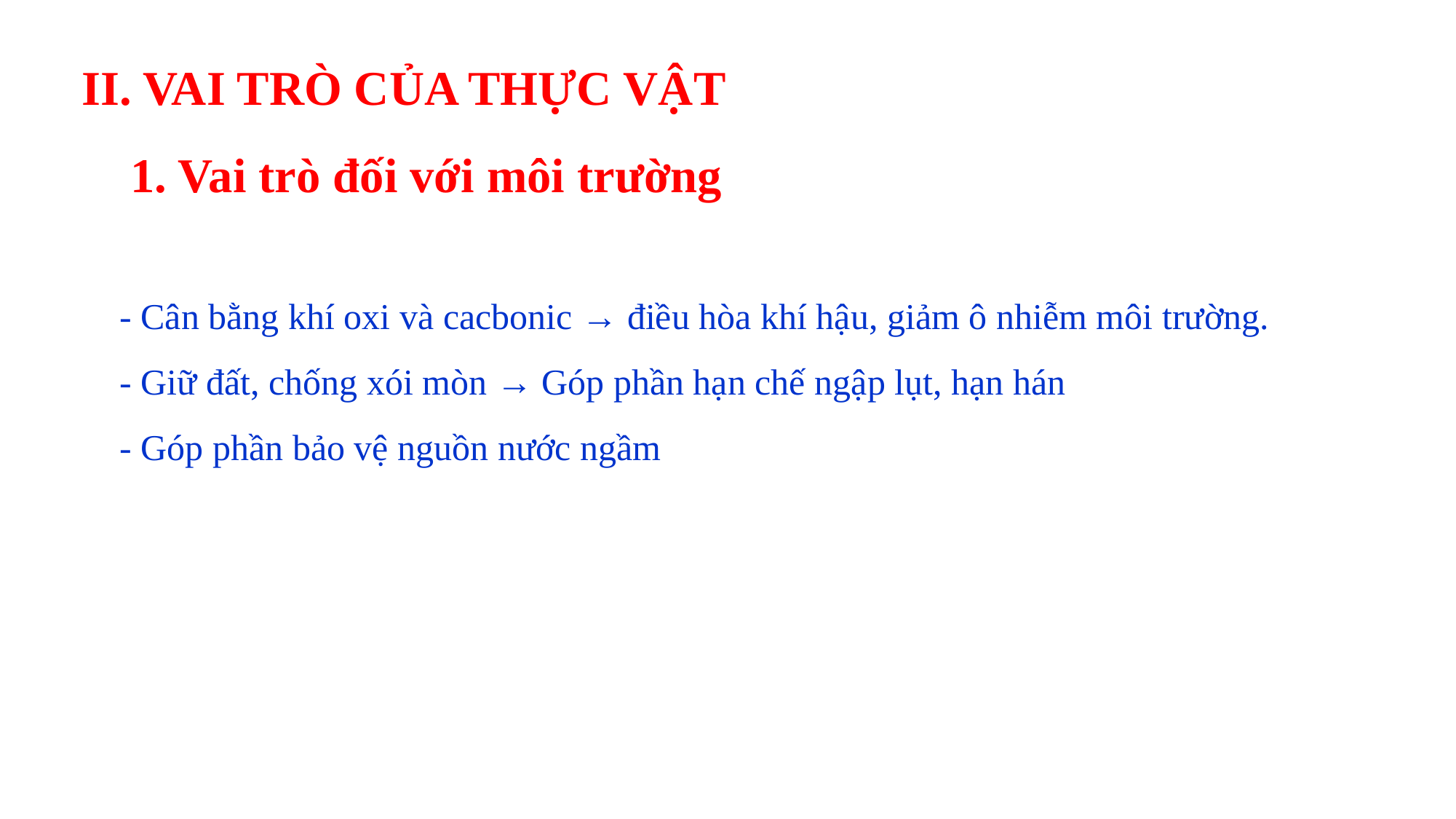

II. VAI TRÒ CỦA THỰC VẬT
    1. Vai trò đối với môi trường
- Cân bằng khí oxi và cacbonic → điều hòa khí hậu, giảm ô nhiễm môi trường.
- Giữ đất, chống xói mòn → Góp phần hạn chế ngập lụt, hạn hán
- Góp phần bảo vệ nguồn nước ngầm